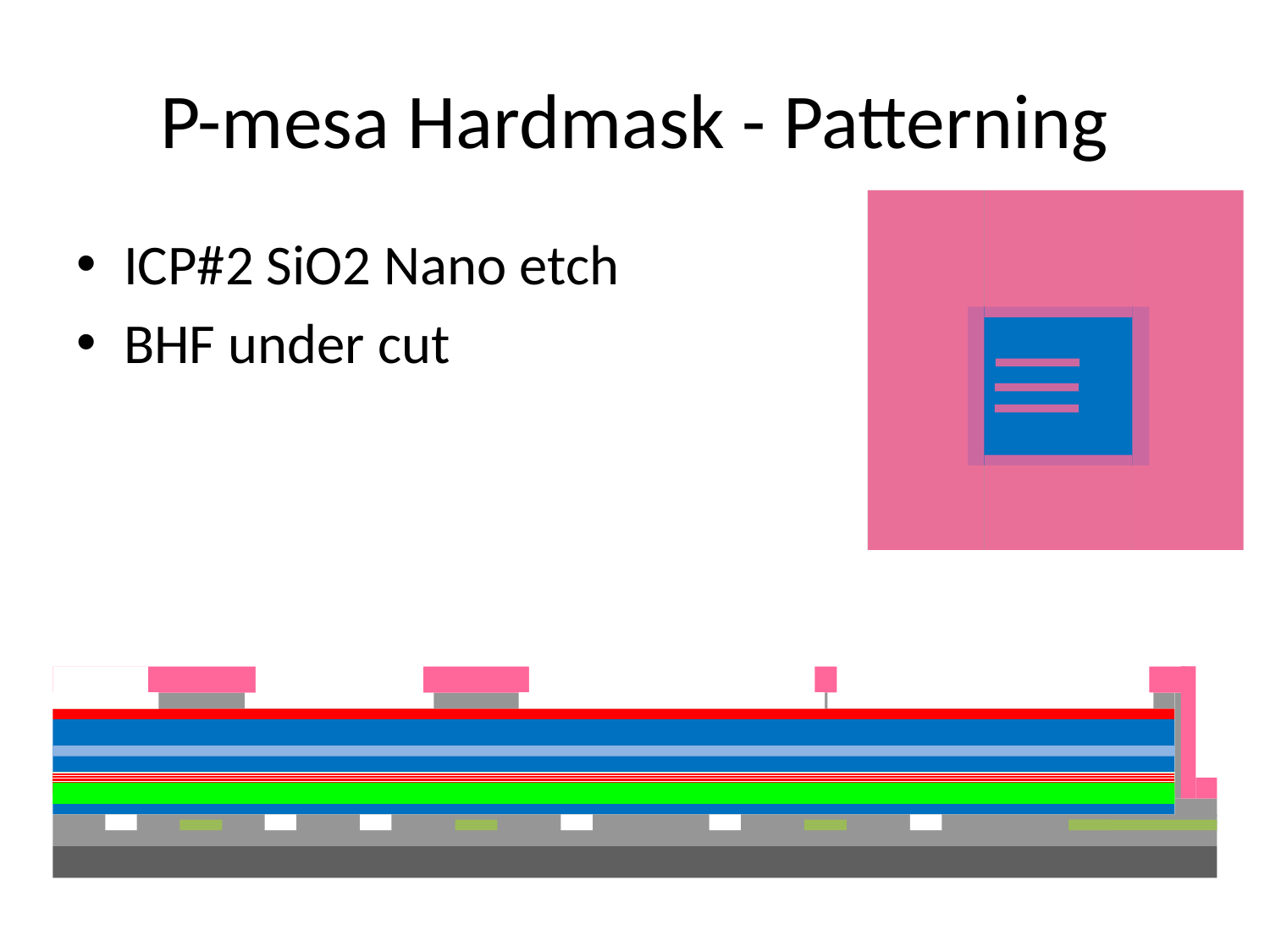

# P-mesa Hardmask - Patterning

ICP#2 SiO2 Nano etch
BHF under cut